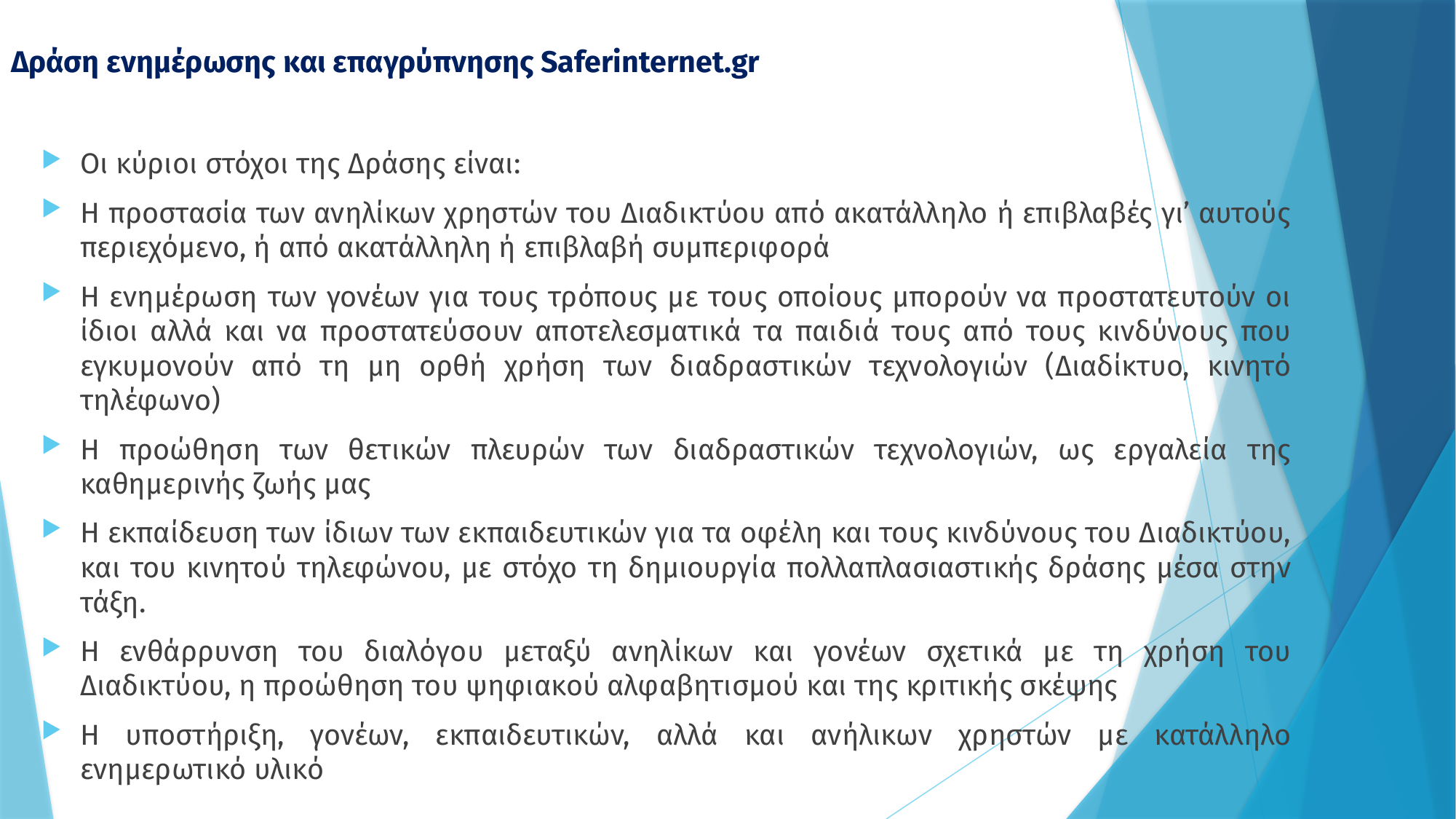

# Δράση ενημέρωσης και επαγρύπνησης Saferinternet.gr
Οι κύριοι στόχοι της Δράσης είναι:
Η προστασία των ανηλίκων χρηστών του Διαδικτύου από ακατάλληλο ή επιβλαβές γι’ αυτούς περιεχόμενο, ή από ακατάλληλη ή επιβλαβή συμπεριφορά
Η ενημέρωση των γονέων για τους τρόπους με τους οποίους μπορούν να προστατευτούν οι ίδιοι αλλά και να προστατεύσουν αποτελεσματικά τα παιδιά τους από τους κινδύνους που εγκυμονούν από τη μη ορθή χρήση των διαδραστικών τεχνολογιών (Διαδίκτυο, κινητό τηλέφωνο)
Η προώθηση των θετικών πλευρών των διαδραστικών τεχνολογιών, ως εργαλεία της καθημερινής ζωής μας
Η εκπαίδευση των ίδιων των εκπαιδευτικών για τα οφέλη και τους κινδύνους του Διαδικτύου, και του κινητού τηλεφώνου, με στόχο τη δημιουργία πολλαπλασιαστικής δράσης μέσα στην τάξη.
Η ενθάρρυνση του διαλόγου μεταξύ ανηλίκων και γονέων σχετικά με τη χρήση του Διαδικτύου, η προώθηση του ψηφιακού αλφαβητισμού και της κριτικής σκέψης
Η υποστήριξη, γονέων, εκπαιδευτικών, αλλά και ανήλικων χρηστών με κατάλληλο ενημερωτικό υλικό